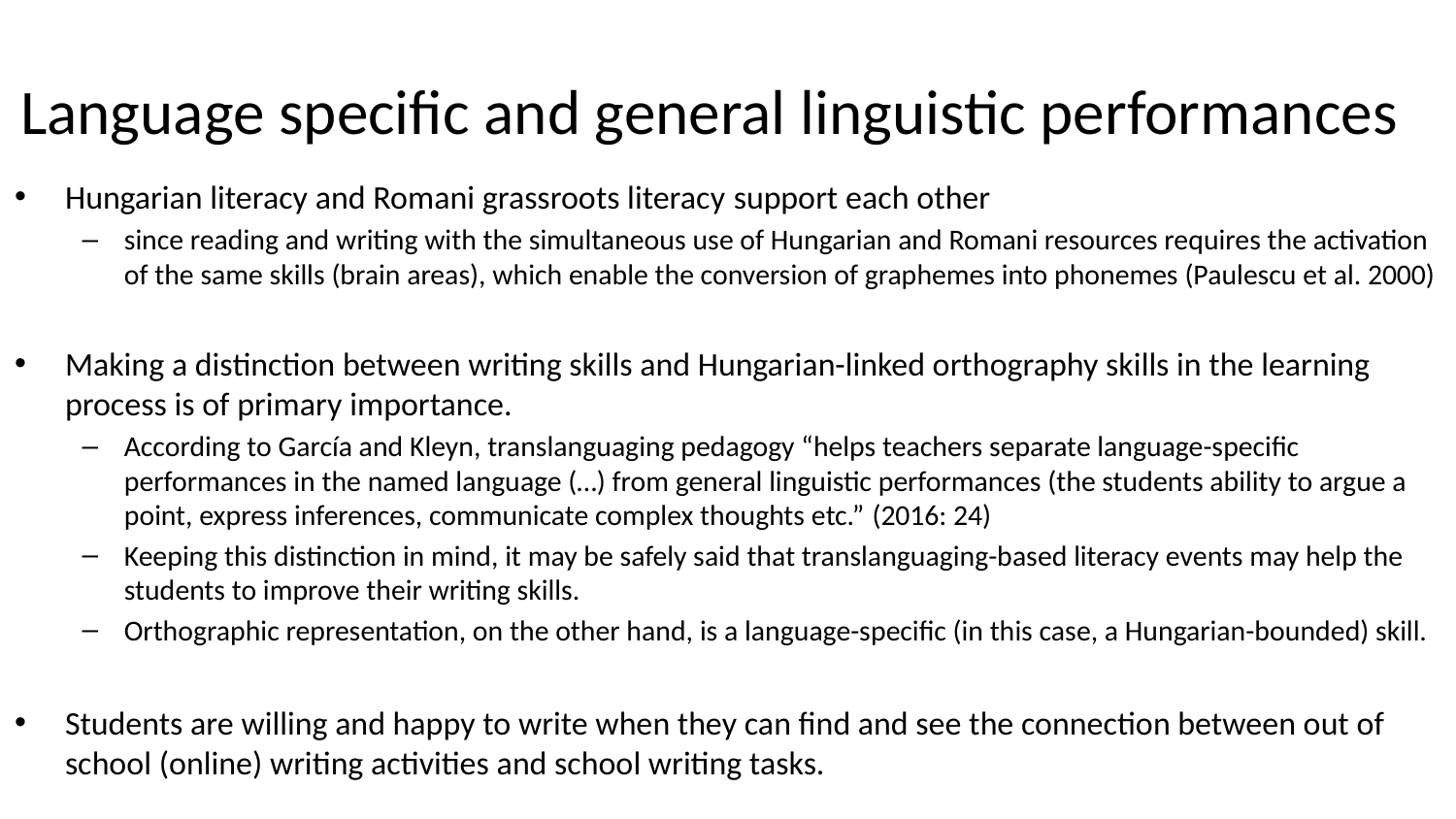

# Language specific and general linguistic performances
Hungarian literacy and Romani grassroots literacy support each other
since reading and writing with the simultaneous use of Hungarian and Romani resources requires the activation of the same skills (brain areas), which enable the conversion of graphemes into phonemes (Paulescu et al. 2000)

Making a distinction between writing skills and Hungarian-linked orthography skills in the learning process is of primary importance.
According to García and Kleyn, translanguaging pedagogy “helps teachers separate language-specific performances in the named language (…) from general linguistic performances (the students ability to argue a point, express inferences, communicate complex thoughts etc.” (2016: 24)
Keeping this distinction in mind, it may be safely said that translanguaging-based literacy events may help the students to improve their writing skills.
Orthographic representation, on the other hand, is a language-specific (in this case, a Hungarian-bounded) skill.

Students are willing and happy to write when they can find and see the connection between out of school (online) writing activities and school writing tasks.